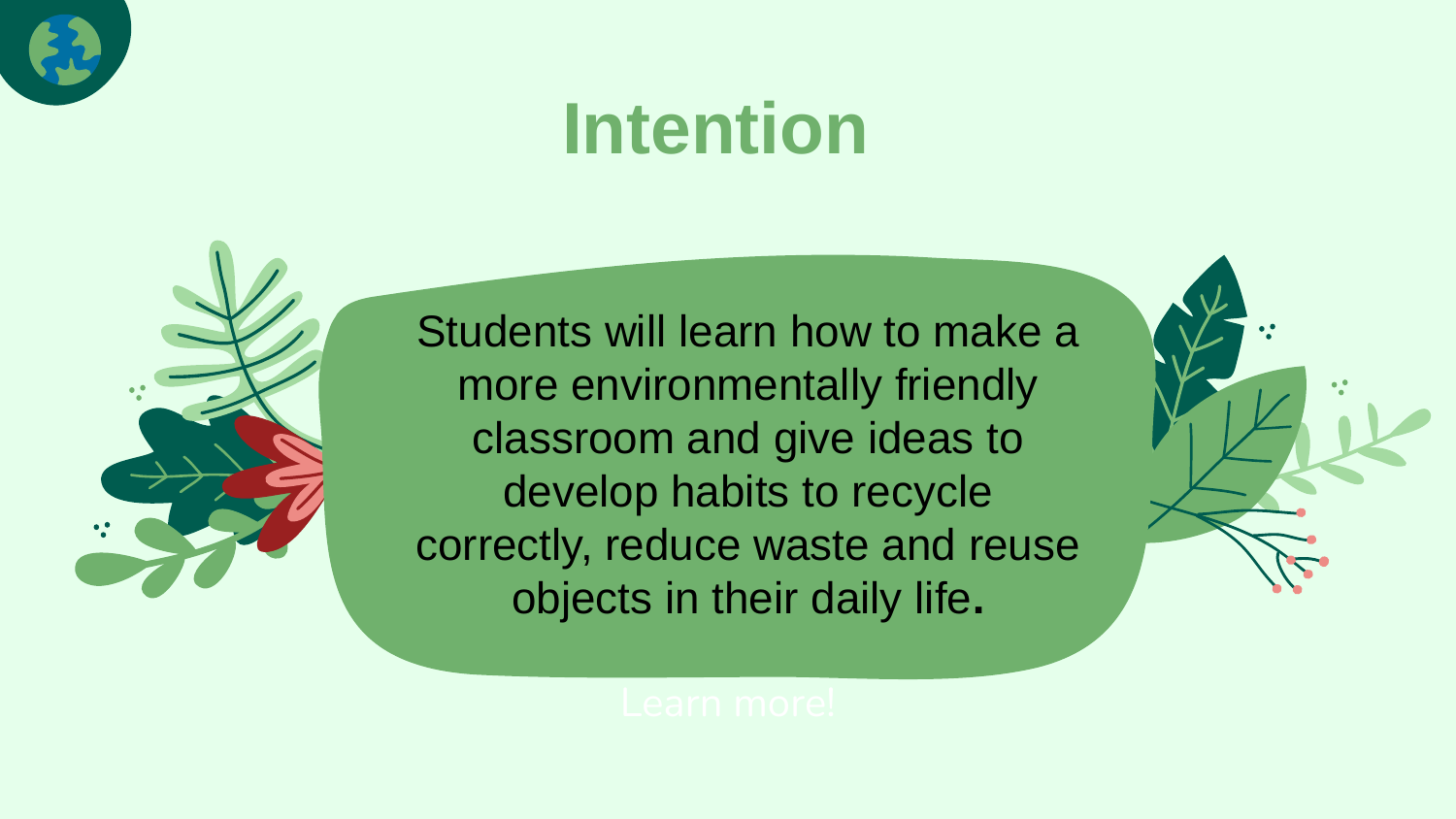

Intention
Students will learn how to make a more environmentally friendly classroom and give ideas to develop habits to recycle correctly, reduce waste and reuse objects in their daily life.
Learn more!